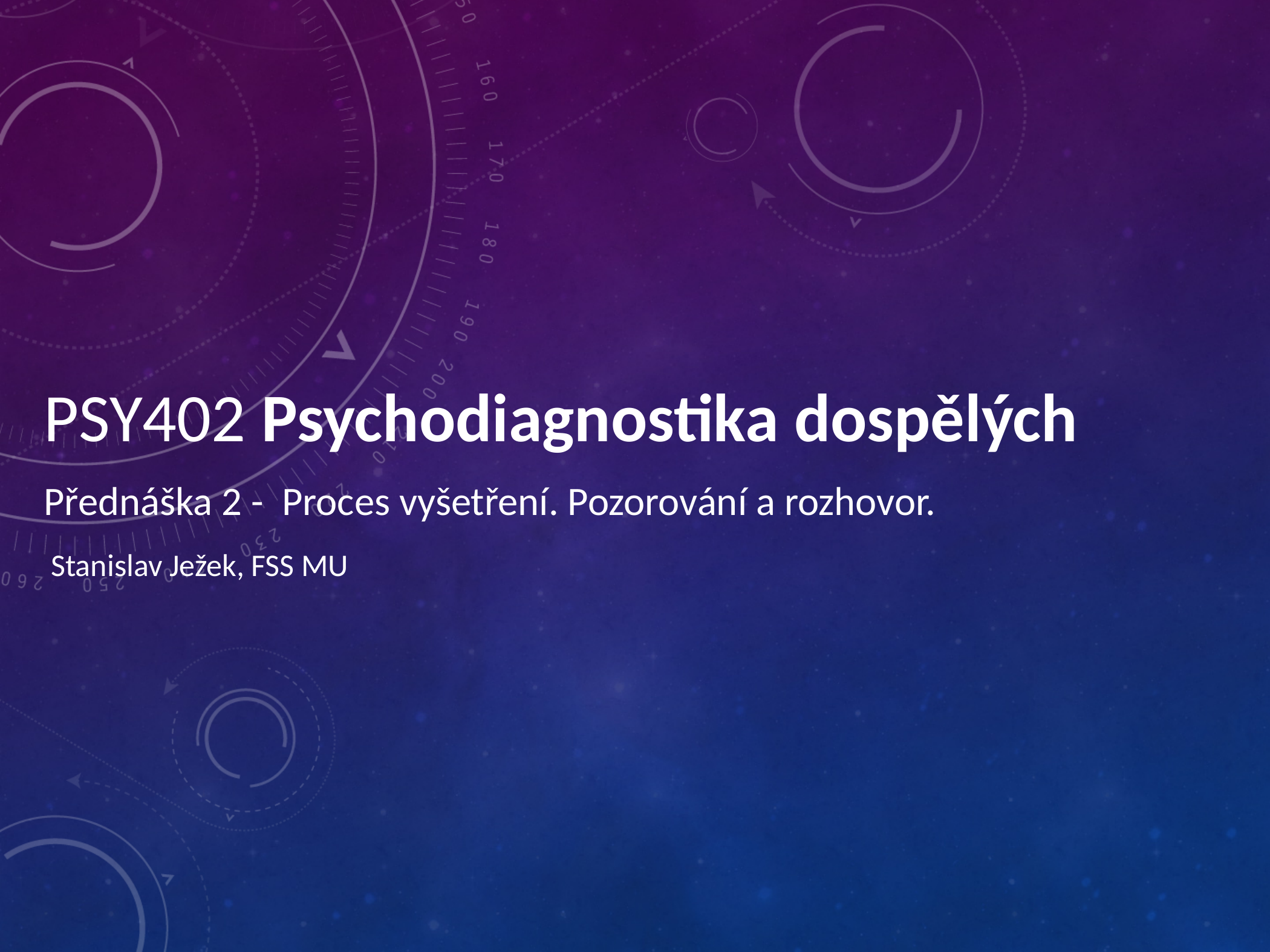

PSY402 Psychodiagnostika dospělých
Přednáška 2 -  Proces vyšetření. Pozorování a rozhovor.
Stanislav Ježek, FSS MU